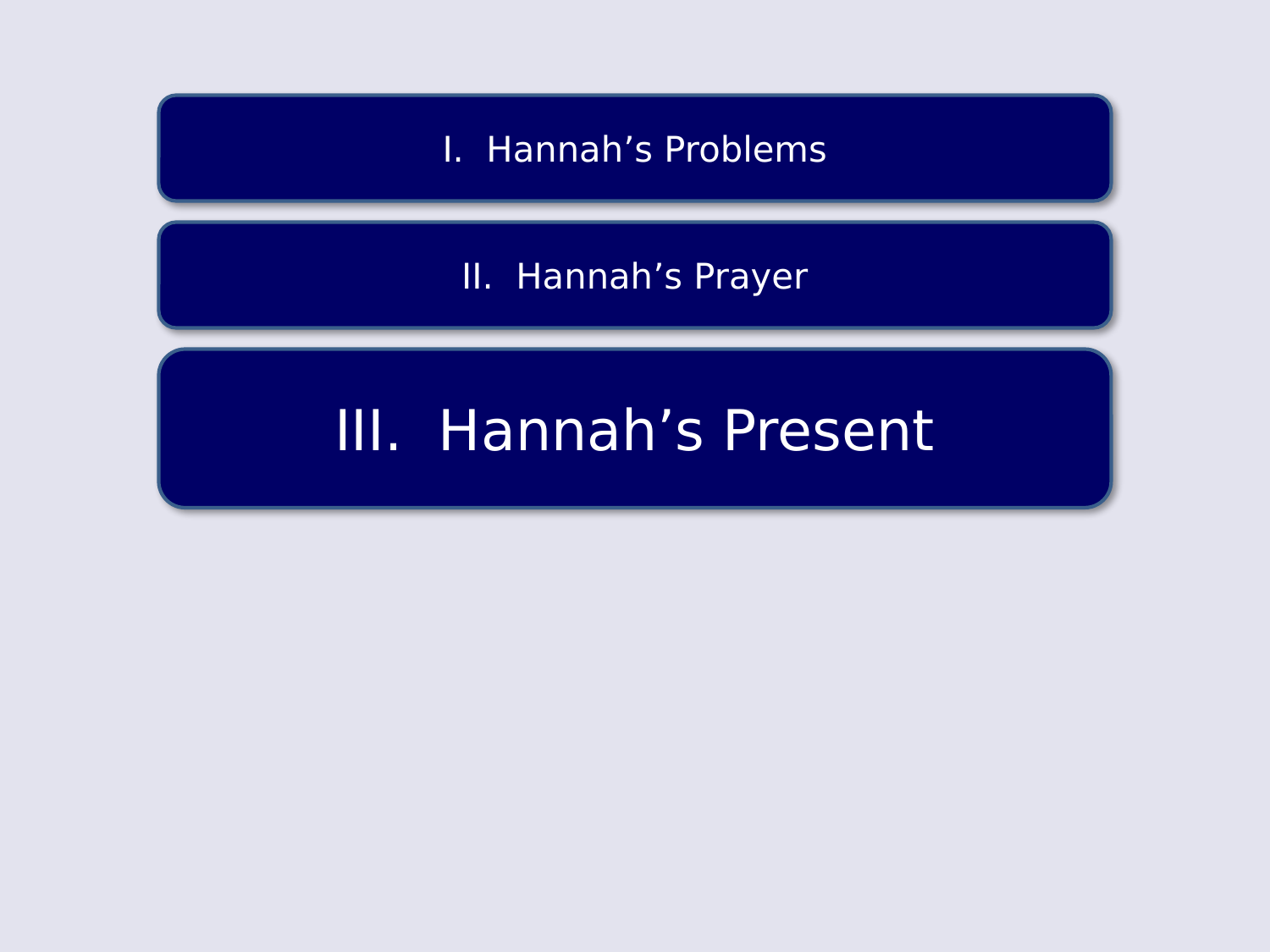

I.  Hannah’s Problems
II.  Hannah’s Prayer
III.  Hannah’s Present